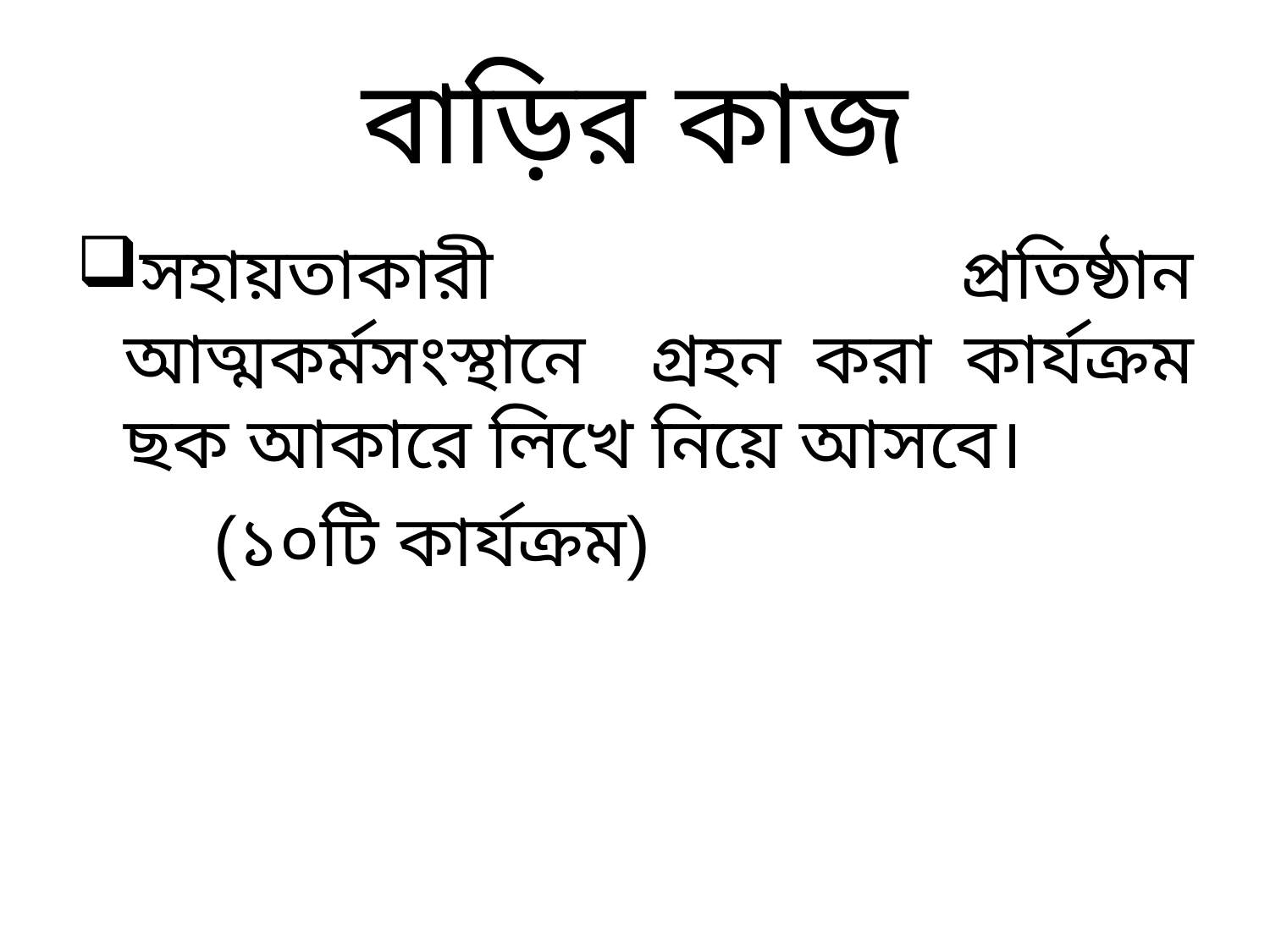

# বাড়ির কাজ
সহায়তাকারী  প্রতিষ্ঠান আত্মকর্মসংস্থানে  গ্রহন করা কার্যক্রম ছক আকারে লিখে নিয়ে আসবে।
       (১০টি কার্যক্রম)